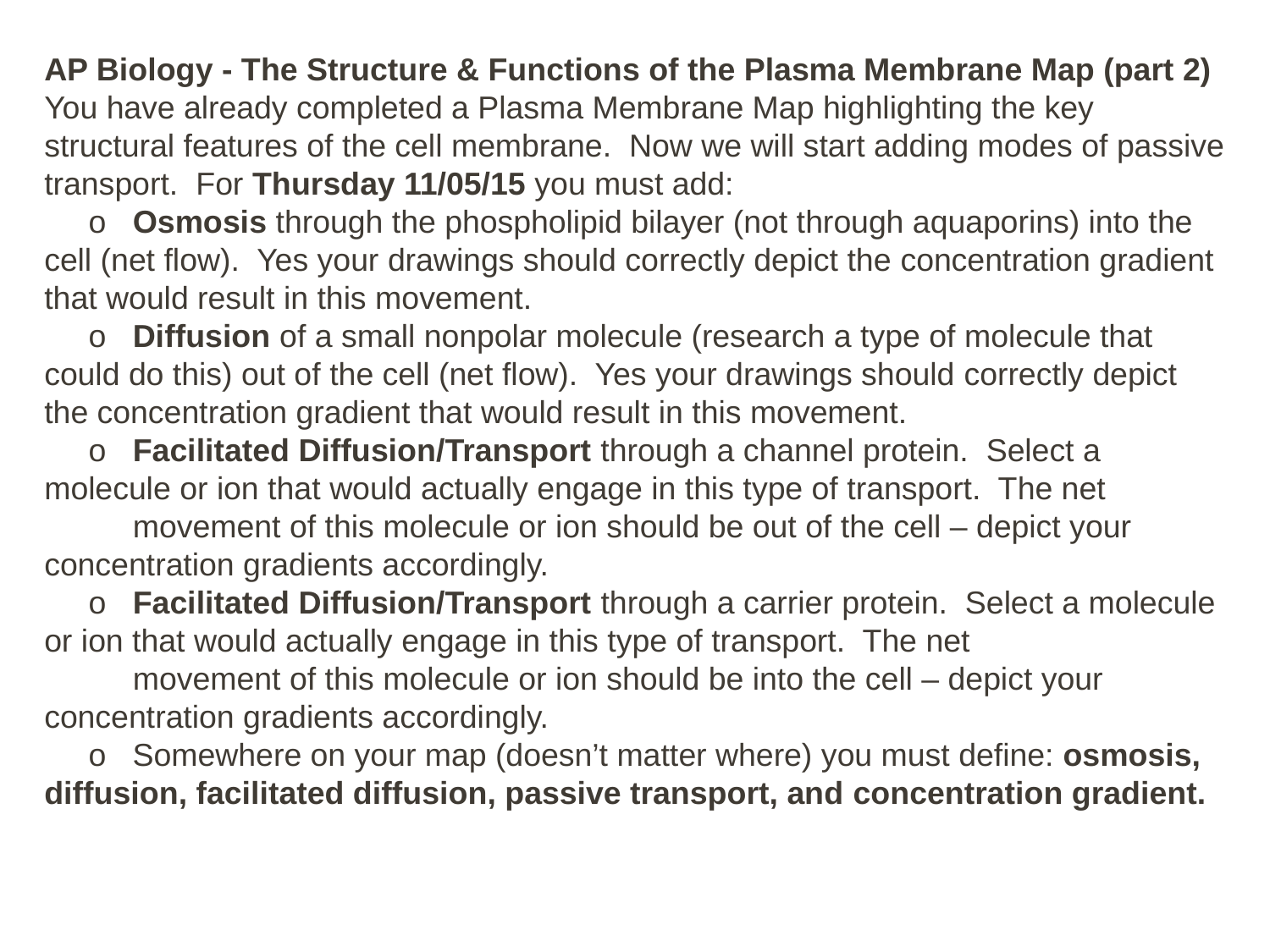

AP Biology - The Structure & Functions of the Plasma Membrane Map (part 2)
You have already completed a Plasma Membrane Map highlighting the key structural features of the cell membrane.  Now we will start adding modes of passive transport.  For Thursday 11/05/15 you must add:
     o   Osmosis through the phospholipid bilayer (not through aquaporins) into the cell (net flow).  Yes your drawings should correctly depict the concentration gradient that would result in this movement.
     o   Diffusion of a small nonpolar molecule (research a type of molecule that could do this) out of the cell (net flow).  Yes your drawings should correctly depict the concentration gradient that would result in this movement.
     o   Facilitated Diffusion/Transport through a channel protein.  Select a molecule or ion that would actually engage in this type of transport.  The net
          movement of this molecule or ion should be out of the cell – depict your concentration gradients accordingly.
     o   Facilitated Diffusion/Transport through a carrier protein.  Select a molecule or ion that would actually engage in this type of transport.  The net
          movement of this molecule or ion should be into the cell – depict your concentration gradients accordingly.
     o   Somewhere on your map (doesn’t matter where) you must define: osmosis, diffusion, facilitated diffusion, passive transport, and concentration gradient.